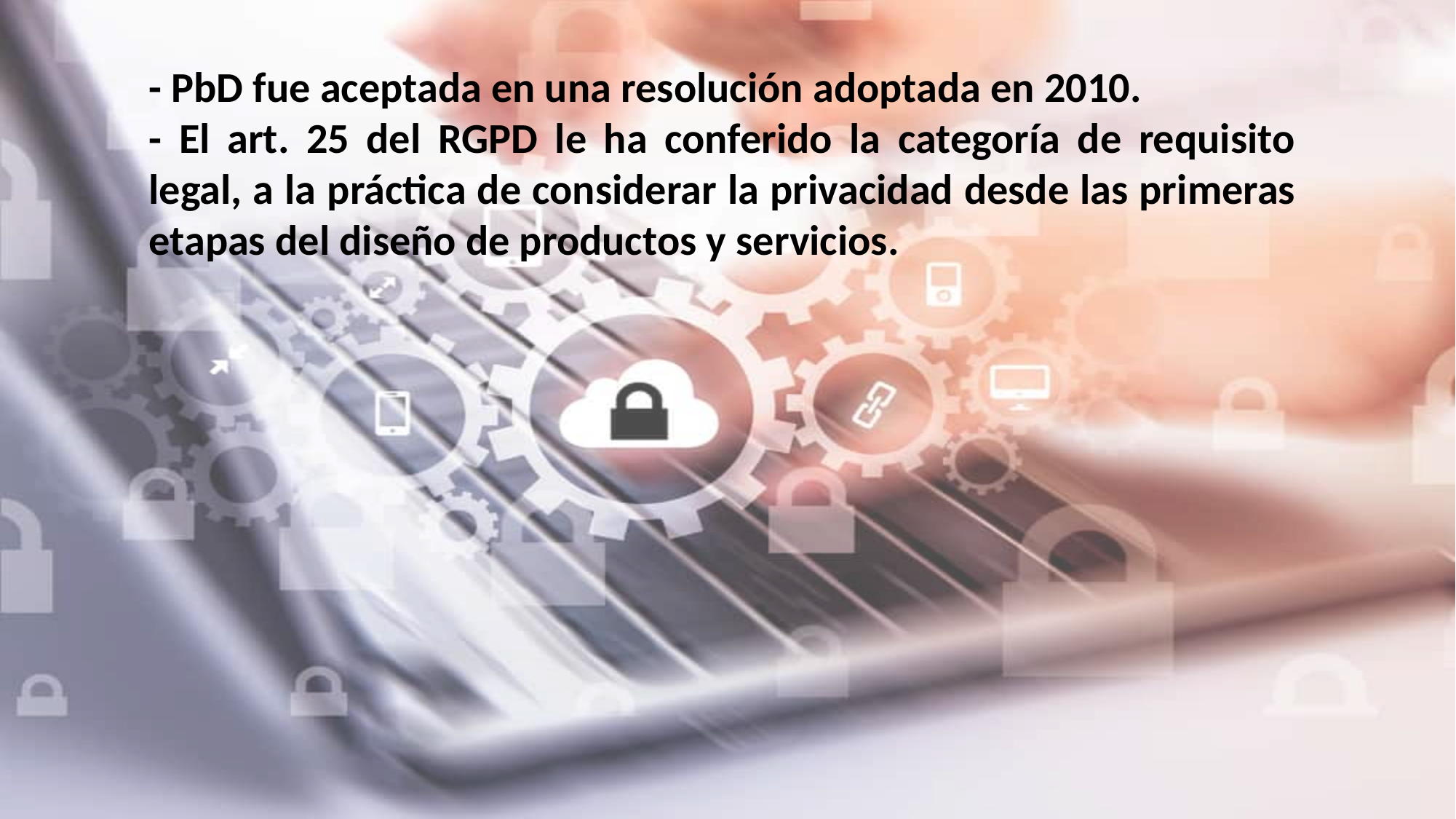

- PbD fue aceptada en una resolución adoptada en 2010.
- El art. 25 del RGPD le ha conferido la categoría de requisito legal, a la práctica de considerar la privacidad desde las primeras etapas del diseño de productos y servicios.